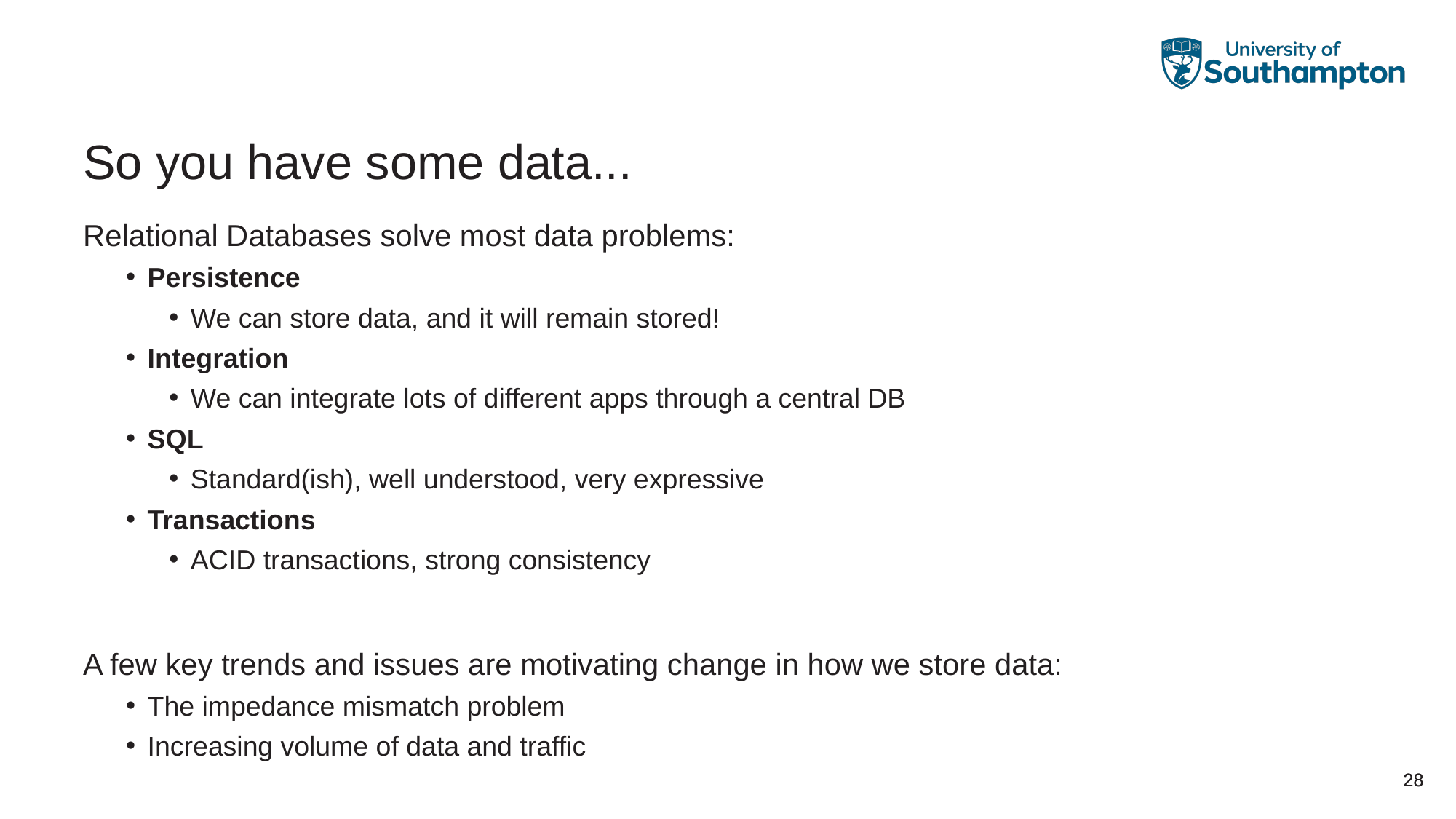

# So you have some data...
Relational Databases solve most data problems:
Persistence
We can store data, and it will remain stored!
Integration
We can integrate lots of different apps through a central DB
SQL
Standard(ish), well understood, very expressive
Transactions
ACID transactions, strong consistency

A few key trends and issues are motivating change in how we store data:
The impedance mismatch problem
Increasing volume of data and traffic

28